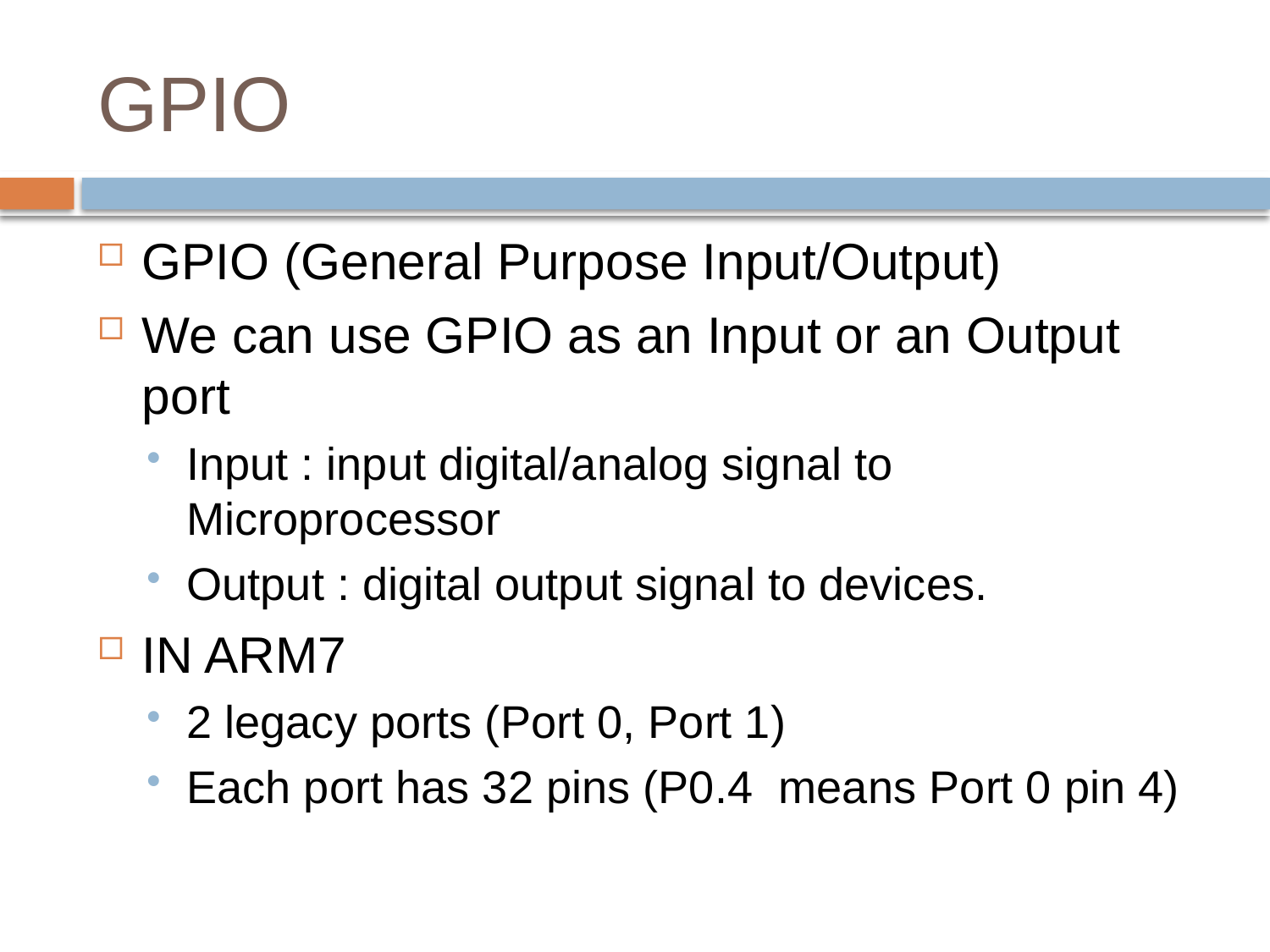

# GPIO
GPIO (General Purpose Input/Output)
We can use GPIO as an Input or an Output port
Input : input digital/analog signal to Microprocessor
Output : digital output signal to devices.
IN ARM7
2 legacy ports (Port 0, Port 1)
Each port has 32 pins (P0.4  means Port 0 pin 4)